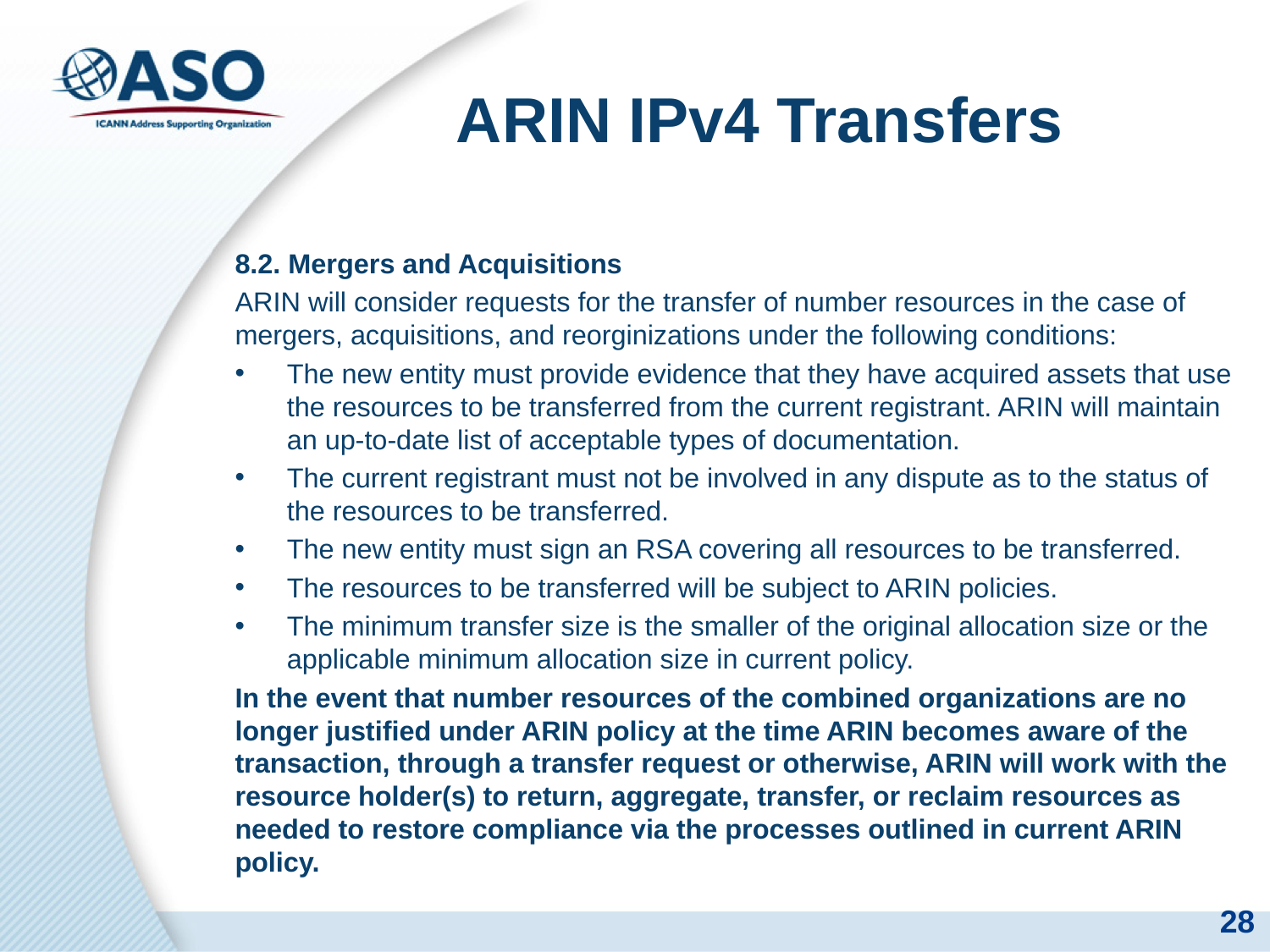

# ARIN IPv4 Transfers
8.2. Mergers and Acquisitions
ARIN will consider requests for the transfer of number resources in the case of mergers, acquisitions, and reorginizations under the following conditions:
The new entity must provide evidence that they have acquired assets that use the resources to be transferred from the current registrant. ARIN will maintain an up-to-date list of acceptable types of documentation.
The current registrant must not be involved in any dispute as to the status of the resources to be transferred.
The new entity must sign an RSA covering all resources to be transferred.
The resources to be transferred will be subject to ARIN policies.
The minimum transfer size is the smaller of the original allocation size or the applicable minimum allocation size in current policy.
In the event that number resources of the combined organizations are no longer justified under ARIN policy at the time ARIN becomes aware of the transaction, through a transfer request or otherwise, ARIN will work with the resource holder(s) to return, aggregate, transfer, or reclaim resources as needed to restore compliance via the processes outlined in current ARIN policy.
28